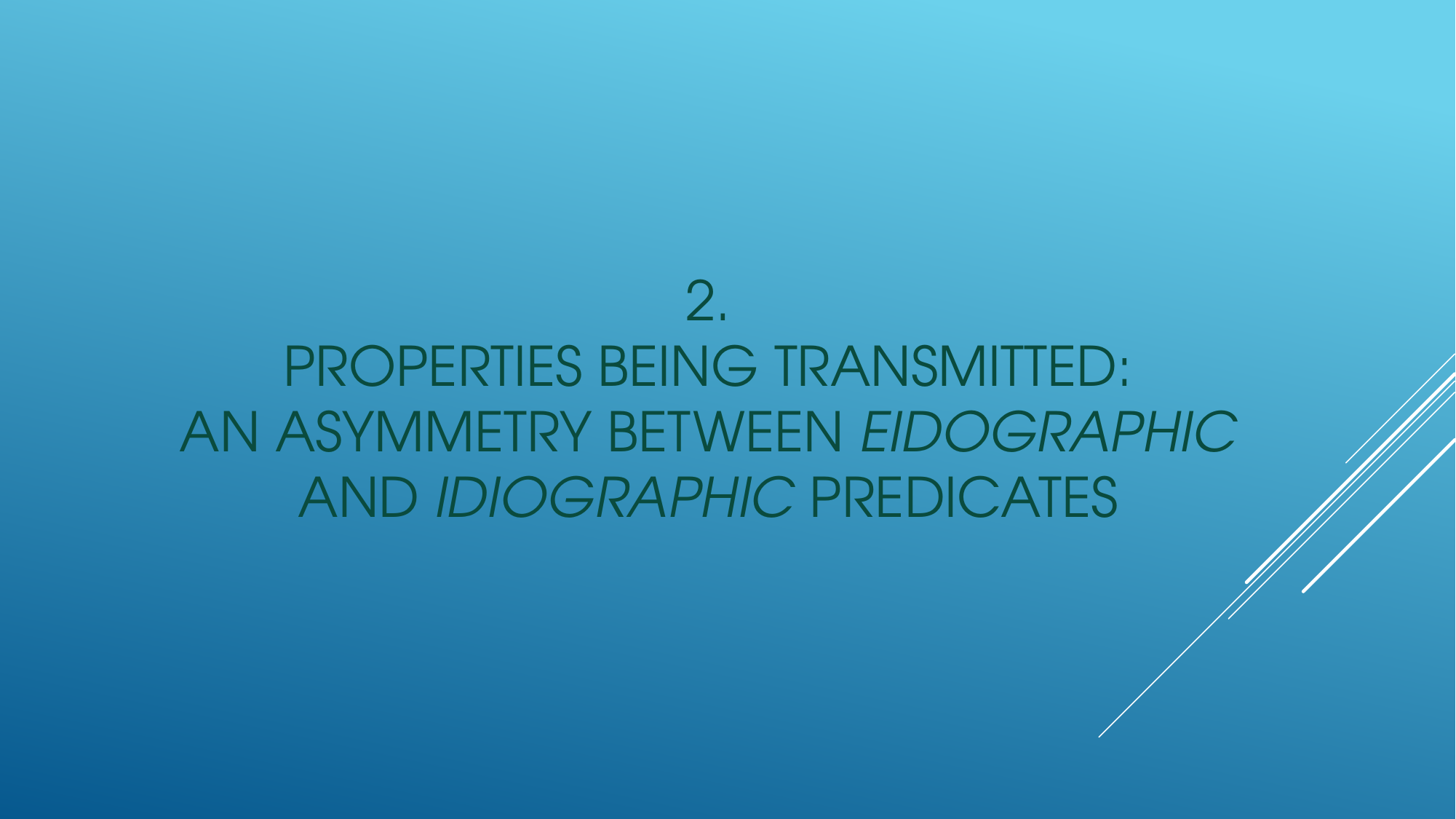

2.
Properties being transmitted:
an asymmetry between eidographic and idiographic predicates